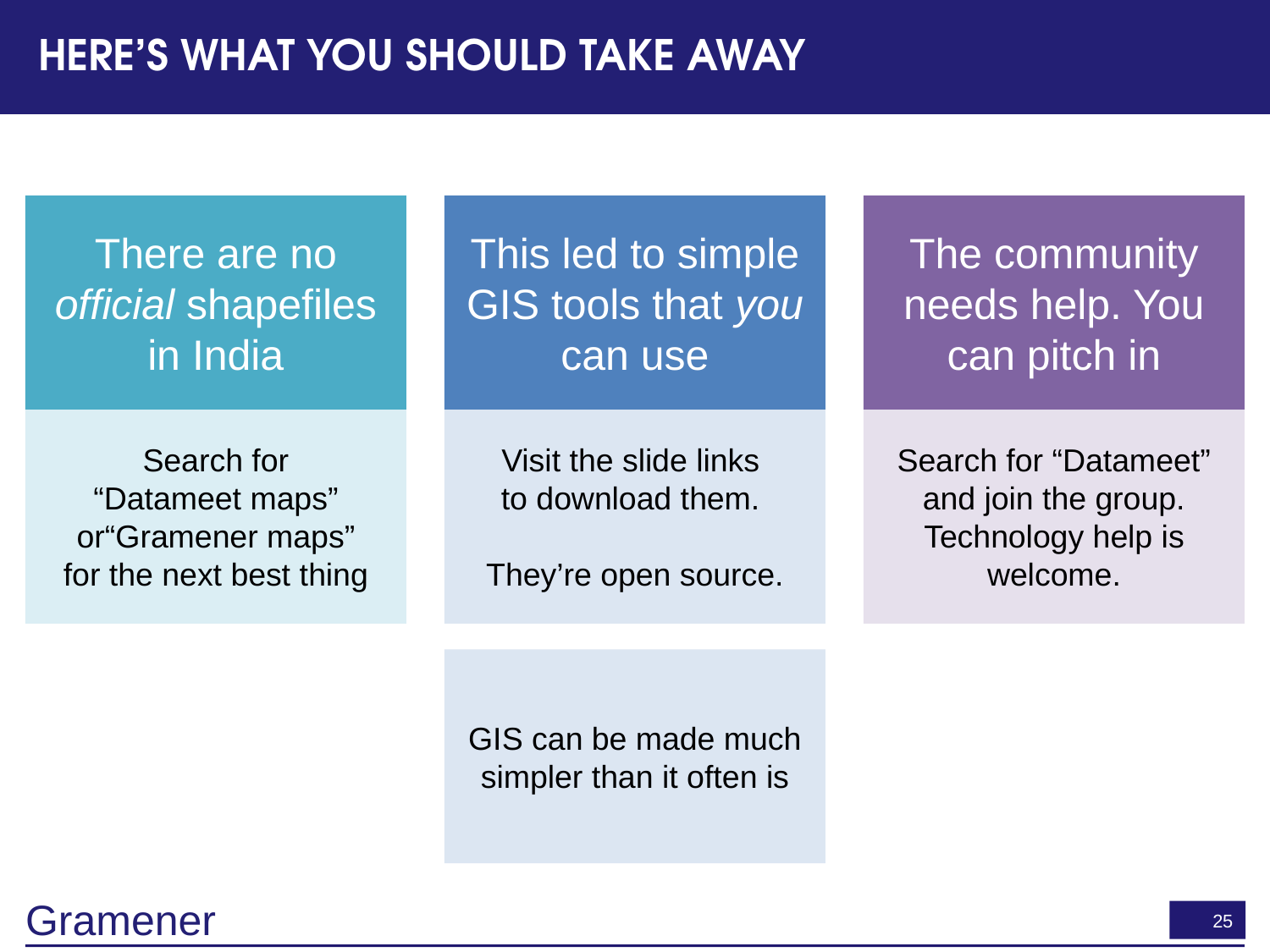

# Here’s what you should take away
There are no official shapefiles in India
This led to simple GIS tools that you can use
The community needs help. You can pitch in
Search for
“Datameet maps”
or“Gramener maps”
for the next best thing
Visit the slide links
to download them.

They’re open source.
Search for “Datameet” and join the group.
Technology help is welcome.
GIS can be made much simpler than it often is